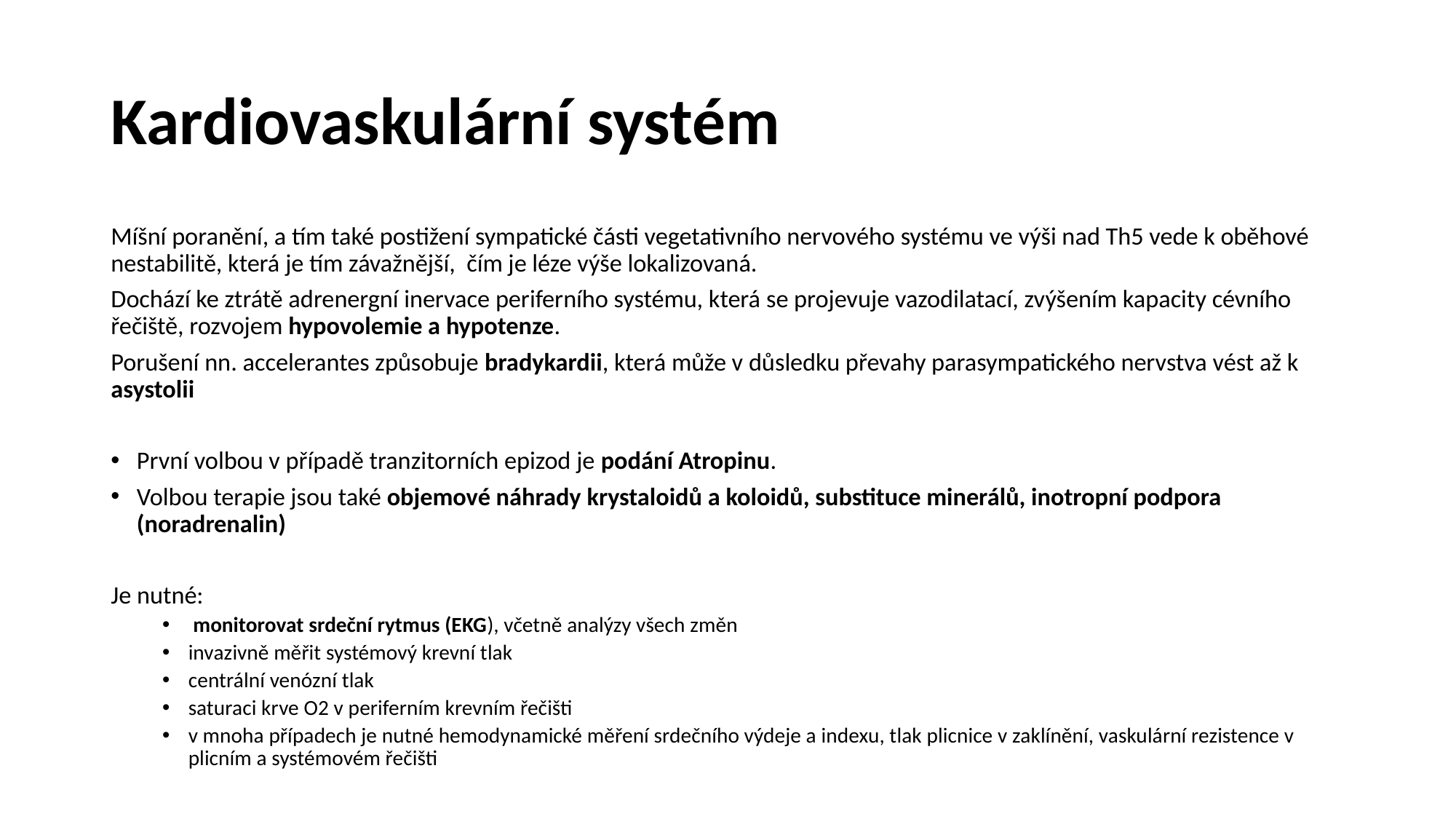

# Kardiovaskulární systém
Míšní poranění, a tím také postižení sympatické části vegetativního nervového systému ve výši nad Th5 vede k oběhové nestabilitě, která je tím závažnější,  čím je léze výše lokalizovaná.
Dochází ke ztrátě adrenergní inervace periferního systému, která se projevuje vazodilatací, zvýšením kapacity cévního řečiště, rozvojem hypovolemie a hypotenze.
Porušení nn. accelerantes způsobuje bradykardii, která může v důsledku převahy parasympatického nervstva vést až k asystolii

První volbou v případě tranzitorních epizod je podání Atropinu.
Volbou terapie jsou také objemové náhrady krystaloidů a koloidů, substituce minerálů, inotropní podpora (noradrenalin)

Je nutné:
 monitorovat srdeční rytmus (EKG), včetně analýzy všech změn
invazivně měřit systémový krevní tlak
centrální venózní tlak
saturaci krve O2 v periferním krevním řečišti
v mnoha případech je nutné hemodynamické měření srdečního výdeje a indexu, tlak plicnice v zaklínění, vaskulární rezistence v plicním a systémovém řečišti